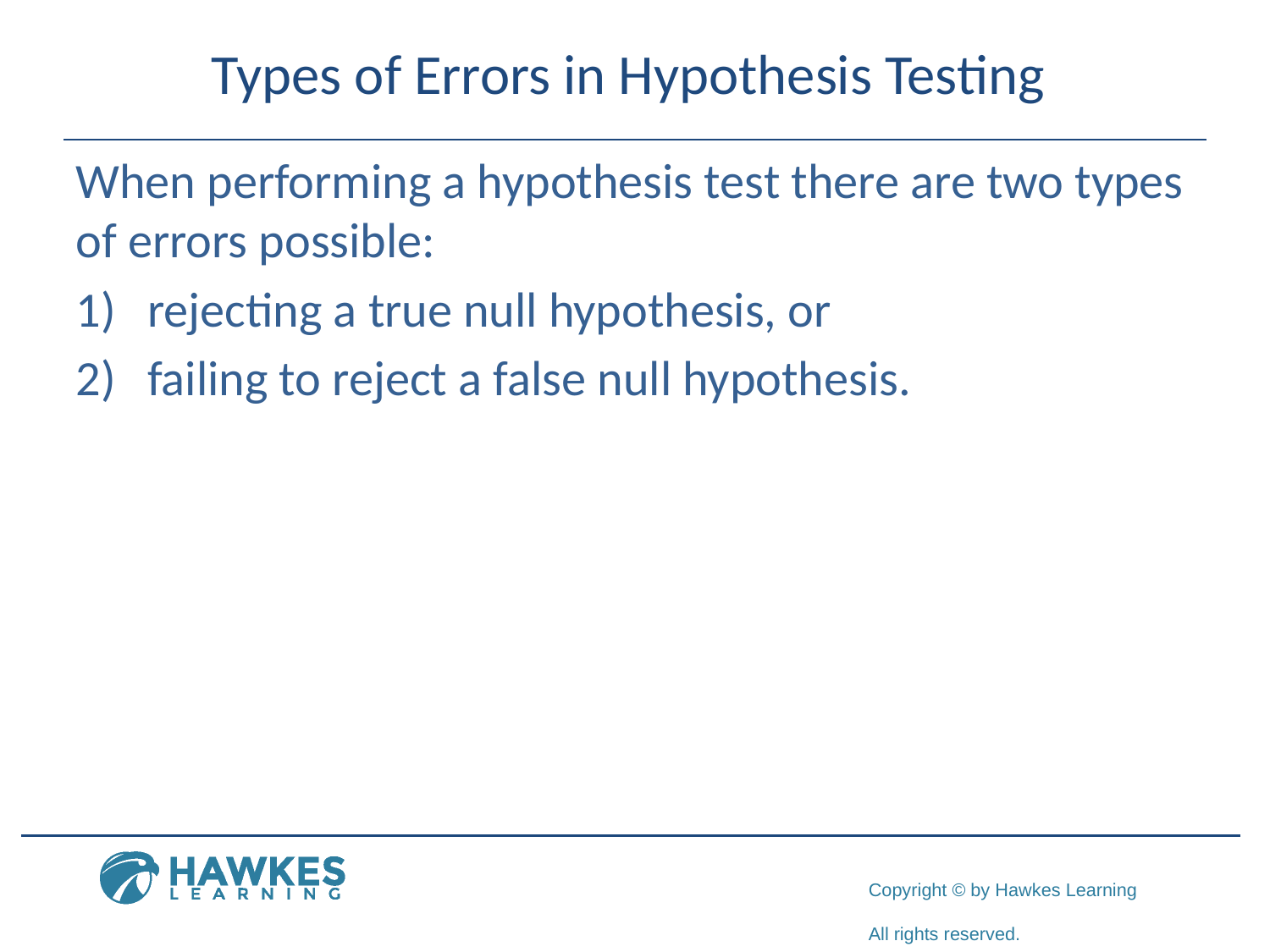

# Types of Errors in Hypothesis Testing
When performing a hypothesis test there are two types of errors possible:
rejecting a true null hypothesis, or
failing to reject a false null hypothesis.